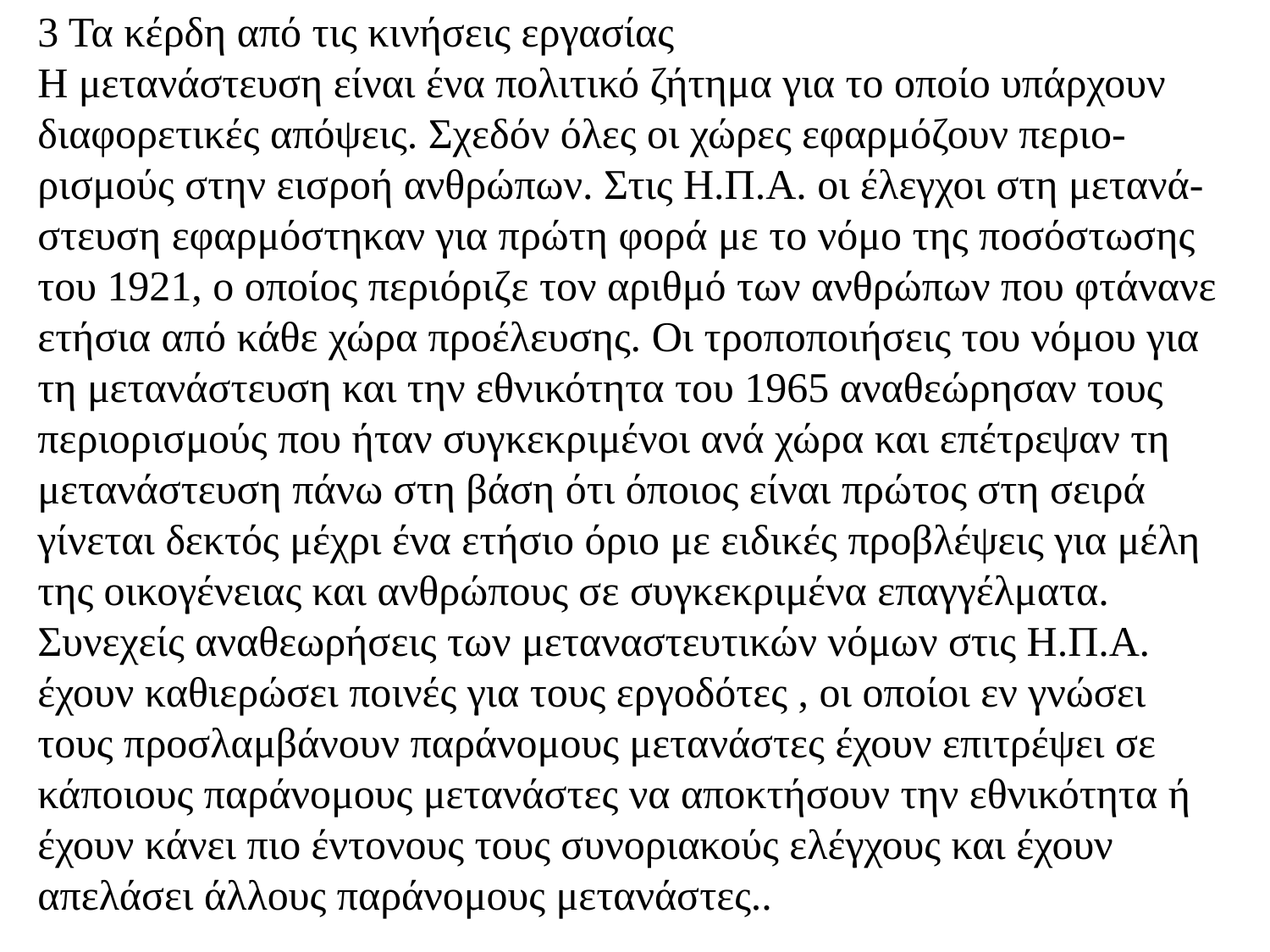

3 Τα κέρδη από τις κινήσεις εργασίας
H μετανάστευση είναι ένα πολιτικό ζήτημα για το οποίο υπάρχουν διαφορετικές απόψεις. Σχεδόν όλες οι χώρες εφαρμόζουν περιο-ρισμούς στην εισροή ανθρώπων. Στις Η.Π.Α. οι έλεγχοι στη μετανά-στευση εφαρμόστηκαν για πρώτη φορά με το νόμο της ποσόστωσης του 1921, ο οποίος περιόριζε τον αριθμό των ανθρώπων που φτάνανε ετήσια από κάθε χώρα προέλευσης. Οι τροποποιήσεις του νόμου για τη μετανάστευση και την εθνικότητα του 1965 αναθεώρησαν τους περιορισμούς που ήταν συγκεκριμένοι ανά χώρα και επέτρεψαν τη μετανάστευση πάνω στη βάση ότι όποιος είναι πρώτος στη σειρά γίνεται δεκτός μέχρι ένα ετήσιο όριο με ειδικές προβλέψεις για μέλη της οικογένειας και ανθρώπους σε συγκεκριμένα επαγγέλματα. Συνεχείς αναθεωρήσεις των μεταναστευτικών νόμων στις Η.Π.Α. έχουν καθιερώσει ποινές για τους εργοδότες , οι οποίοι εν γνώσει τους προσλαμβάνουν παράνομους μετανάστες έχουν επιτρέψει σε κάποιους παράνομους μετανάστες να αποκτήσουν την εθνικότητα ή έχουν κάνει πιο έντονους τους συνοριακούς ελέγχους και έχουν απελάσει άλλους παράνομους μετανάστες..